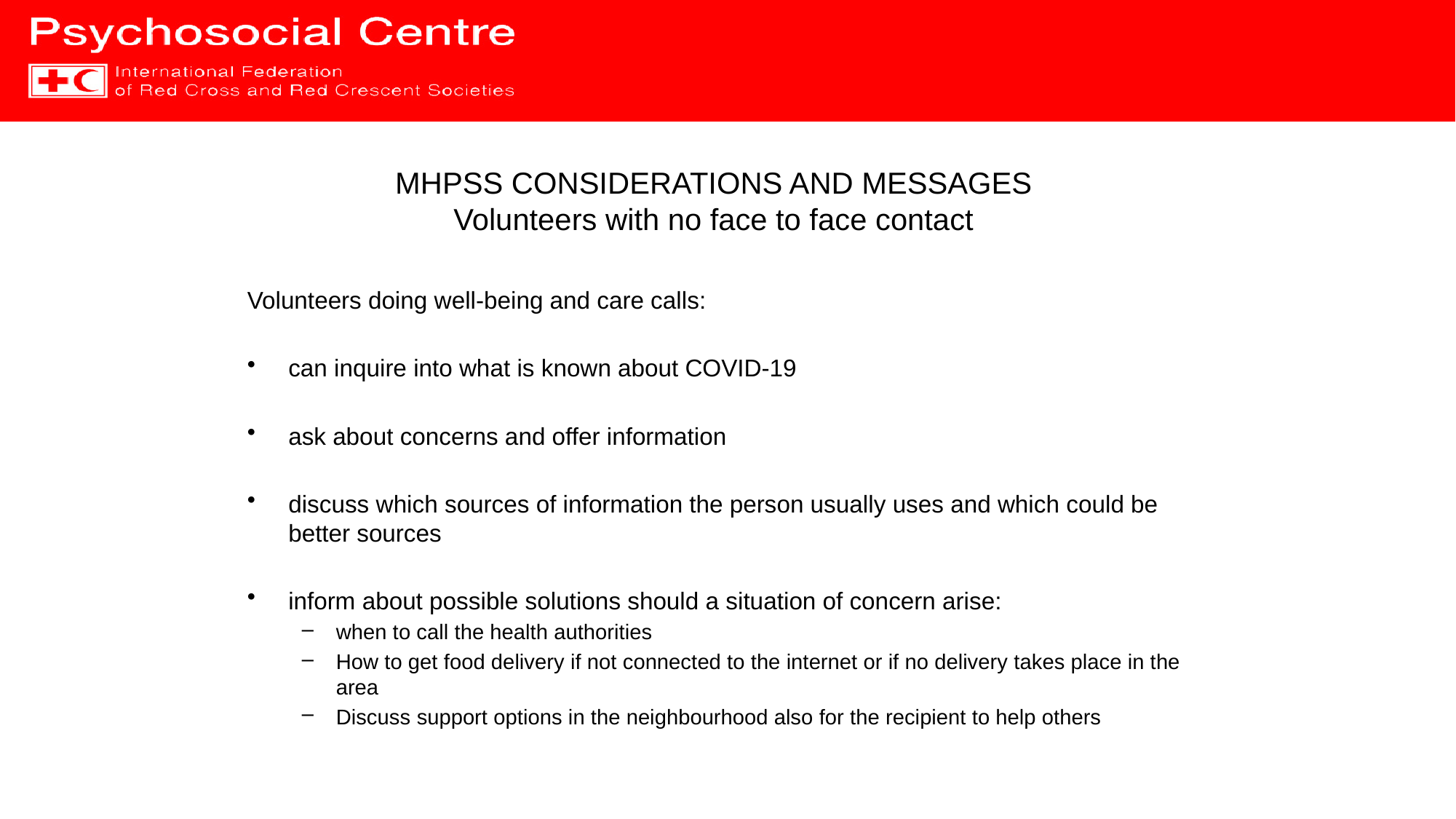

# MHPSS CONSIDERATIONS AND MESSAGES Volunteers with no face to face contact
Volunteers doing well-being and care calls:

can inquire into what is known about COVID-19

ask about concerns and offer information

discuss which sources of information the person usually uses and which could be better sources

inform about possible solutions should a situation of concern arise:
when to call the health authorities
How to get food delivery if not connected to the internet or if no delivery takes place in the area
Discuss support options in the neighbourhood also for the recipient to help others